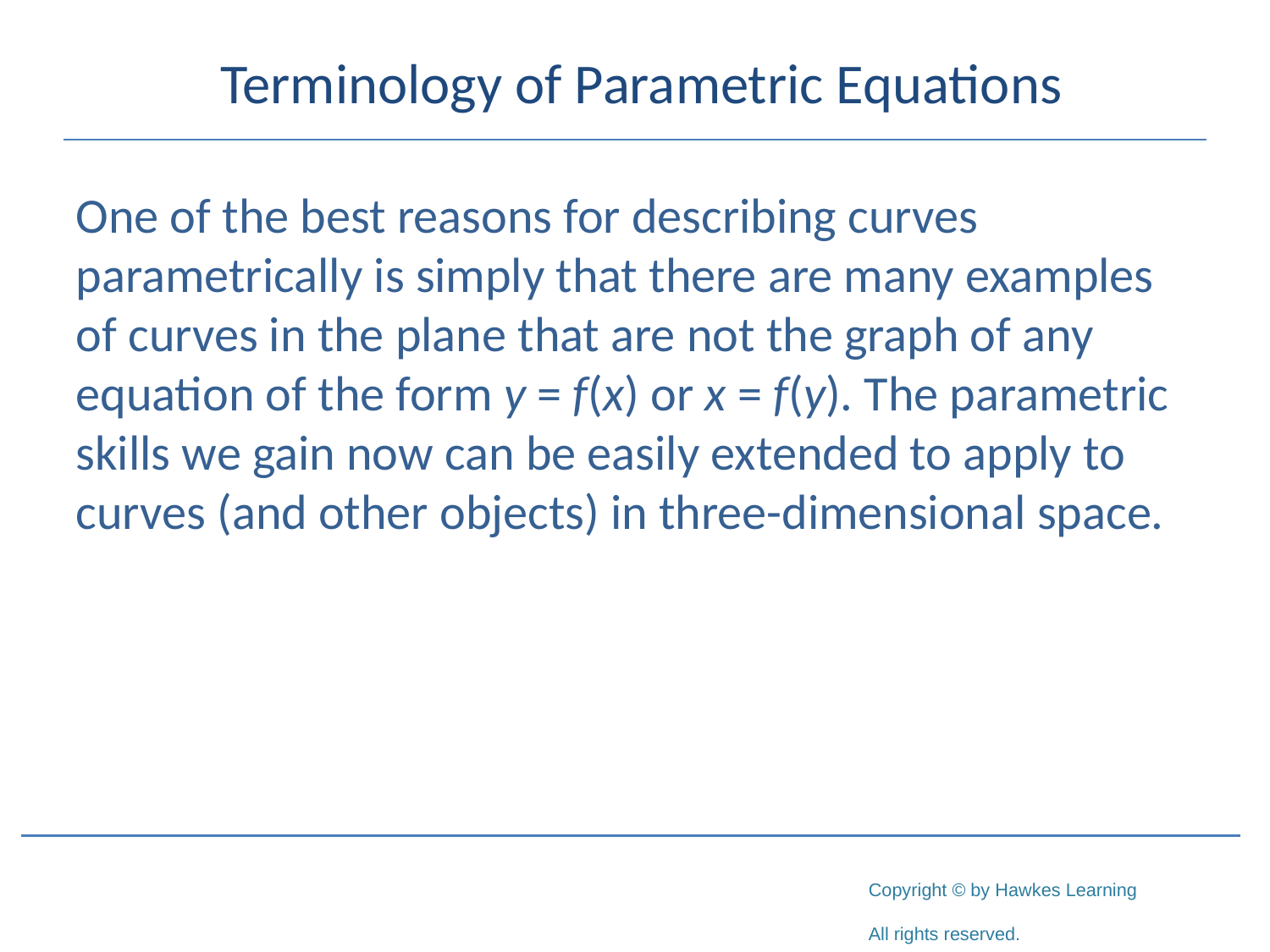

# Terminology of Parametric Equations
One of the best reasons for describing curves parametrically is simply that there are many examples of curves in the plane that are not the graph of any equation of the form y = f(x) or x = f(y). The parametric skills we gain now can be easily extended to apply to curves (and other objects) in three-dimensional space.